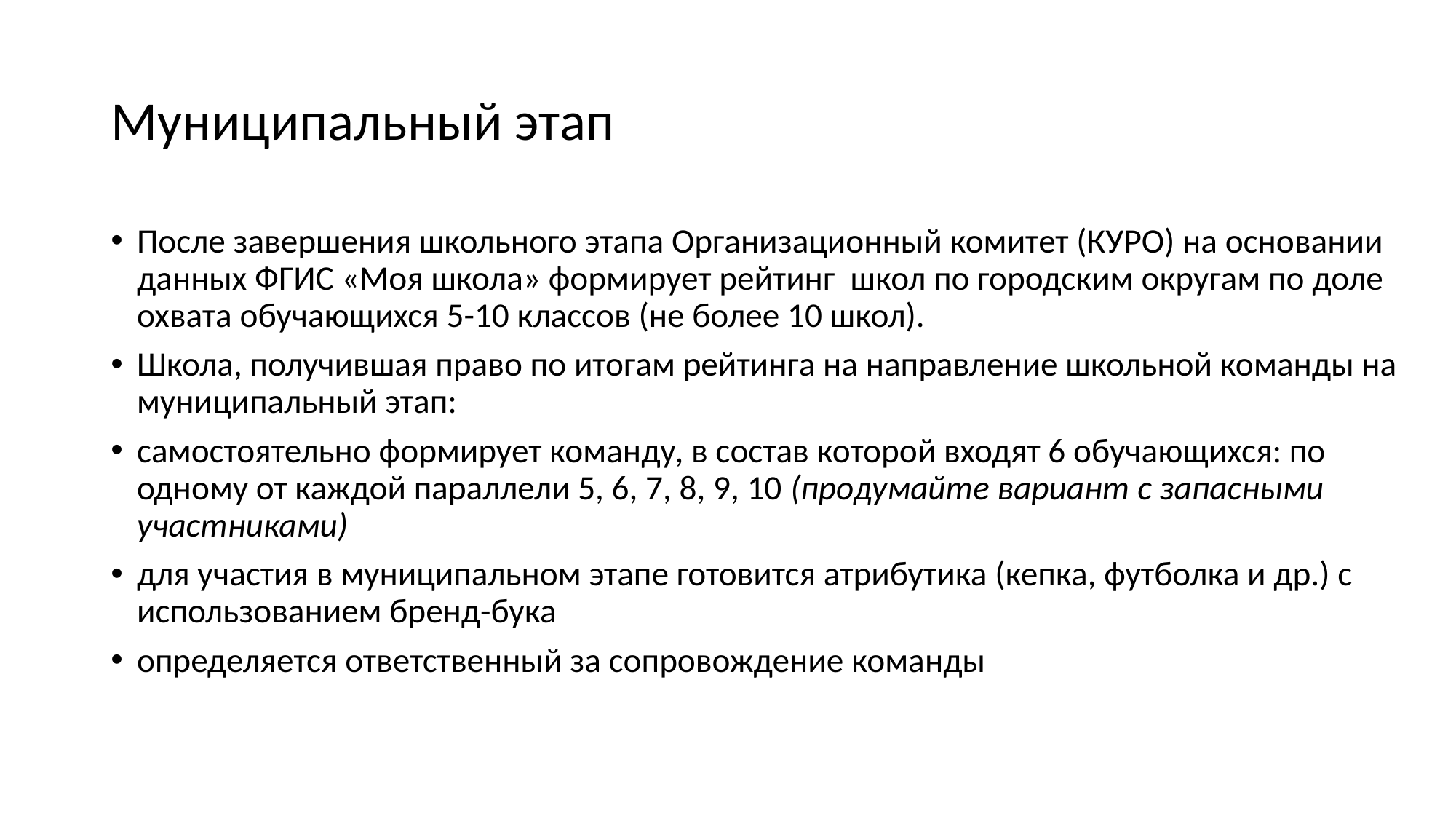

# Муниципальный этап
После завершения школьного этапа Организационный комитет (КУРО) на основании данных ФГИС «Моя школа» формирует рейтинг  школ по городским округам по доле охвата обучающихся 5-10 классов (не более 10 школ).
Школа, получившая право по итогам рейтинга на направление школьной команды на муниципальный этап:
самостоятельно формирует команду, в состав которой входят 6 обучающихся: по одному от каждой параллели 5, 6, 7, 8, 9, 10 (продумайте вариант с запасными участниками)
для участия в муниципальном этапе готовится атрибутика (кепка, футболка и др.) с использованием бренд-бука
определяется ответственный за сопровождение команды